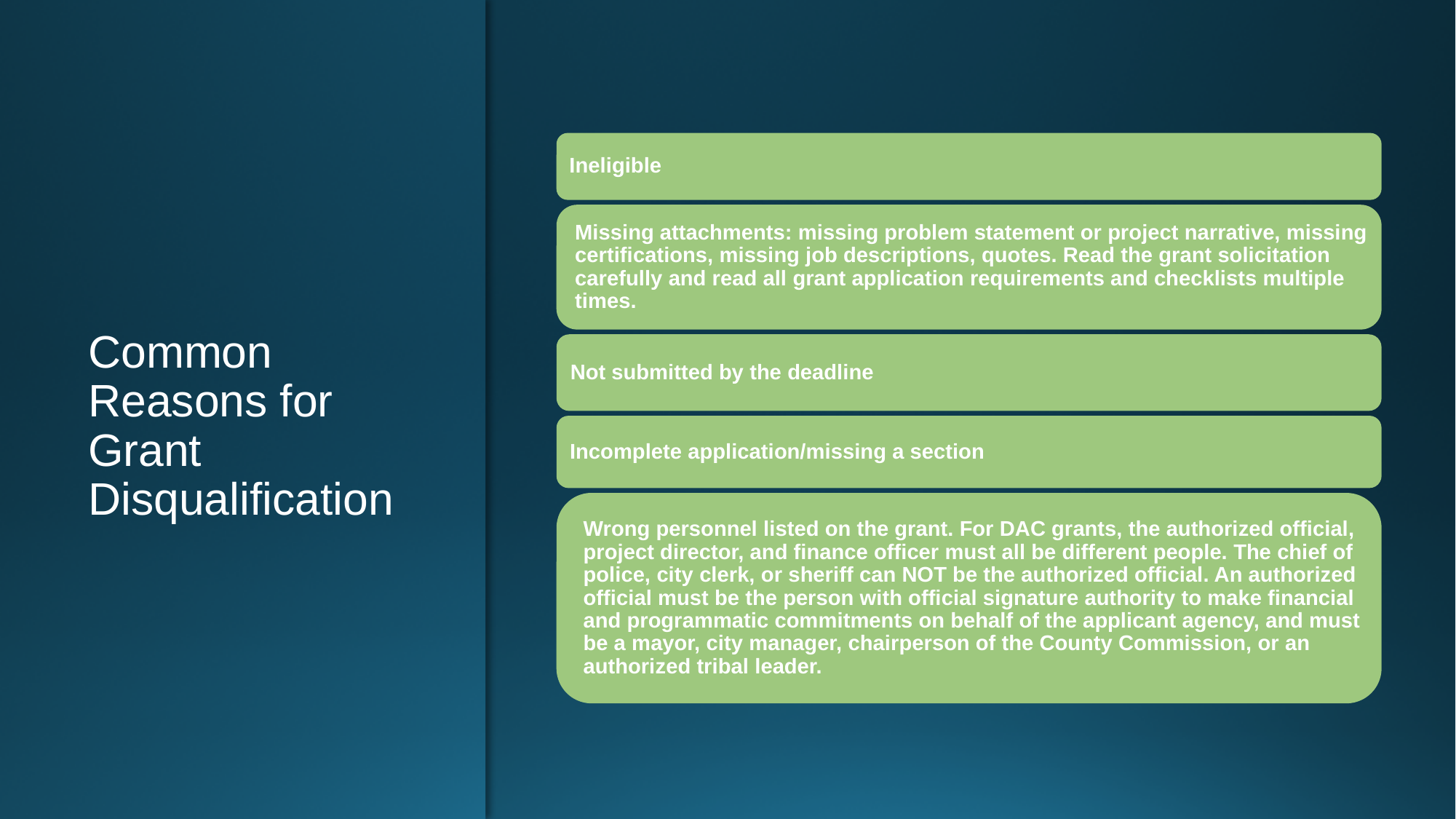

Ineligible
Missing attachments: missing problem statement or project narrative, missing certifications, missing job descriptions, quotes. Read the grant solicitation carefully and read all grant application requirements and checklists multiple times.
Not submitted by the deadline
Incomplete application/missing a section
Wrong personnel listed on the grant. For DAC grants, the authorized official, project director, and finance officer must all be different people. The chief of police, city clerk, or sheriff can NOT be the authorized official. An authorized official must be the person with official signature authority to make financial and programmatic commitments on behalf of the applicant agency, and must be a mayor, city manager, chairperson of the County Commission, or an authorized tribal leader.
# Common Reasons for Grant Disqualification